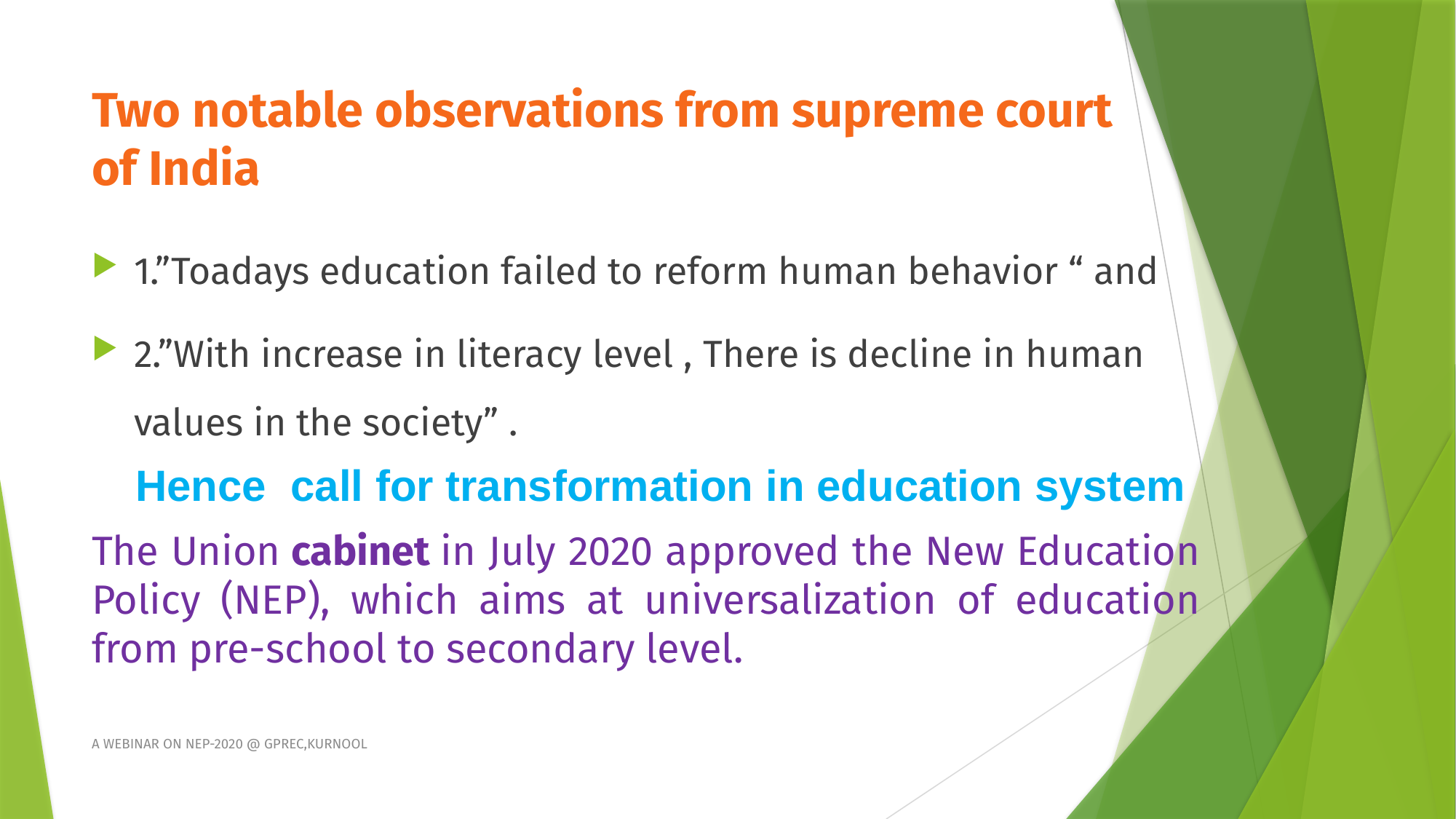

# Two notable observations from supreme court of India
1.”Toadays education failed to reform human behavior “ and
2.”With increase in literacy level , There is decline in human values in the society” .
     Hence  call for transformation in education system
The Union cabinet in July 2020 approved the New Education Policy (NEP), which aims at universalization of education from pre-school to secondary level.

A WEBINAR ON NEP-2020 @ GPREC,KURNOOL